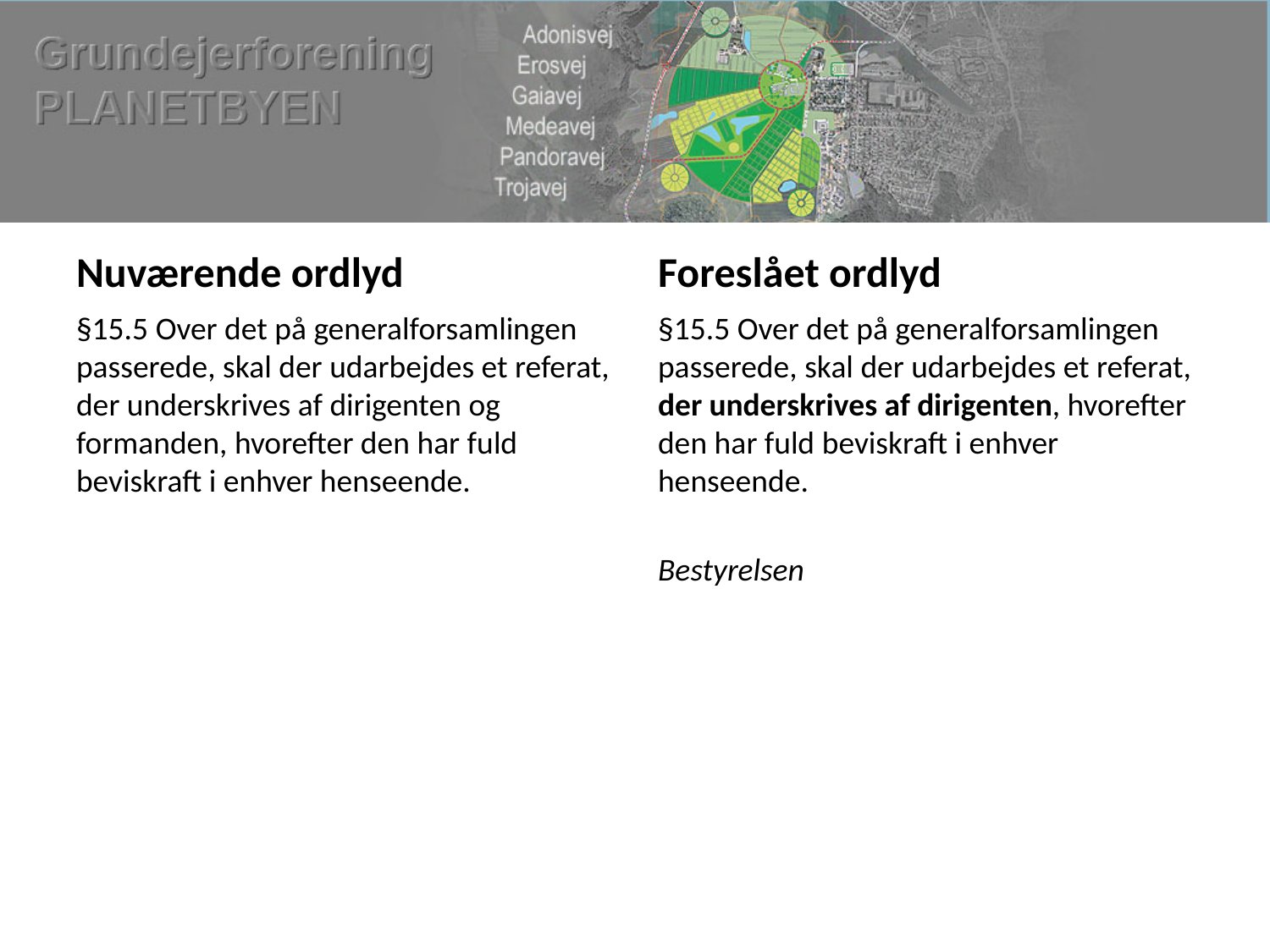

#
Nuværende ordlyd
Foreslået ordlyd
§15.5 Over det på generalforsamlingen passerede, skal der udarbejdes et referat, der underskrives af dirigenten og formanden, hvorefter den har fuld beviskraft i enhver henseende.
§15.5 Over det på generalforsamlingen passerede, skal der udarbejdes et referat, der underskrives af dirigenten, hvorefter den har fuld beviskraft i enhver henseende.

Bestyrelsen